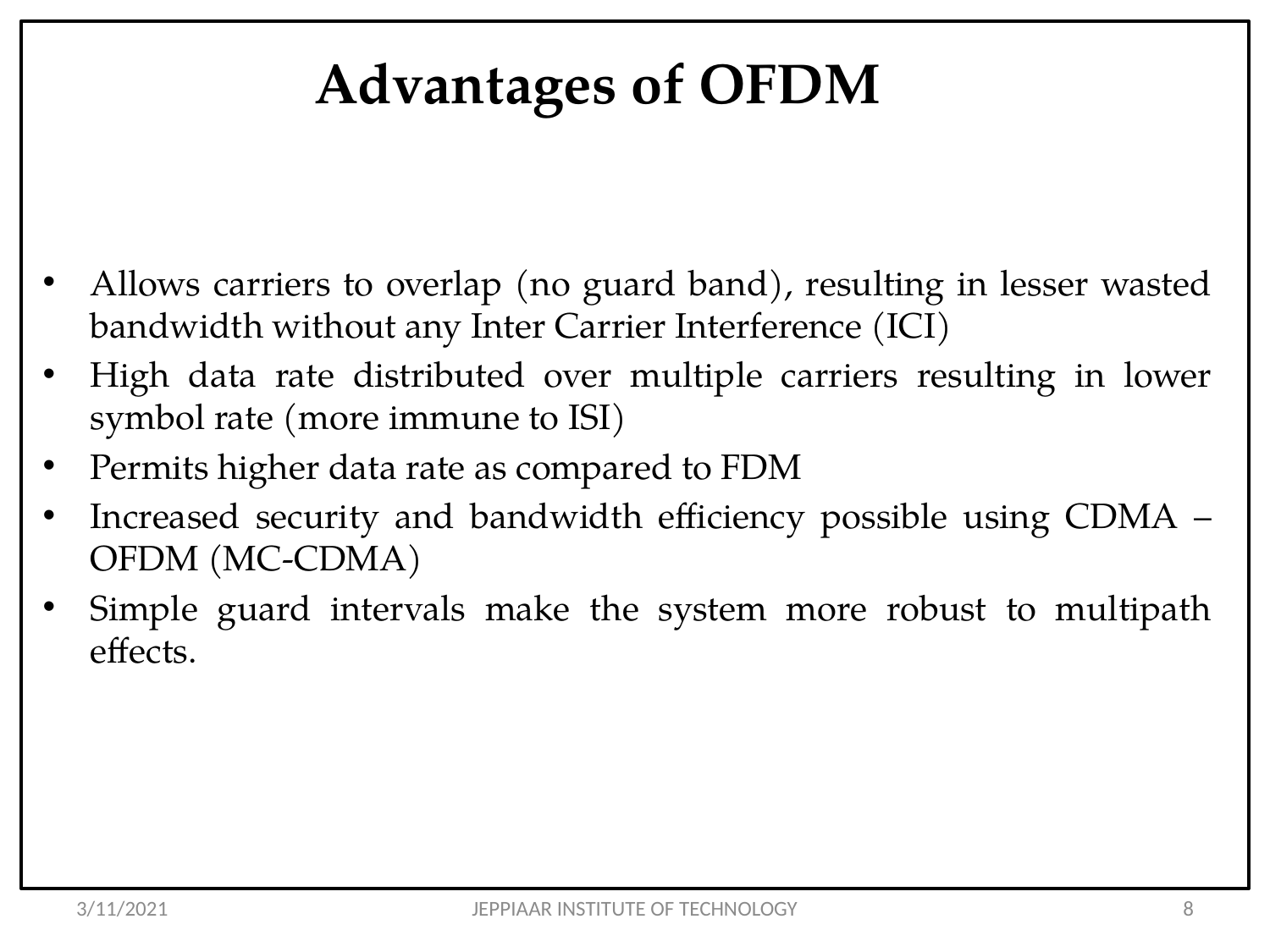

# Advantages of OFDM
Allows carriers to overlap (no guard band), resulting in lesser wasted bandwidth without any Inter Carrier Interference (ICI)
High data rate distributed over multiple carriers resulting in lower symbol rate (more immune to ISI)
Permits higher data rate as compared to FDM
Increased security and bandwidth efficiency possible using CDMA – OFDM (MC-CDMA)
Simple guard intervals make the system more robust to multipath effects.

3/11/2021
JEPPIAAR INSTITUTE OF TECHNOLOGY
8